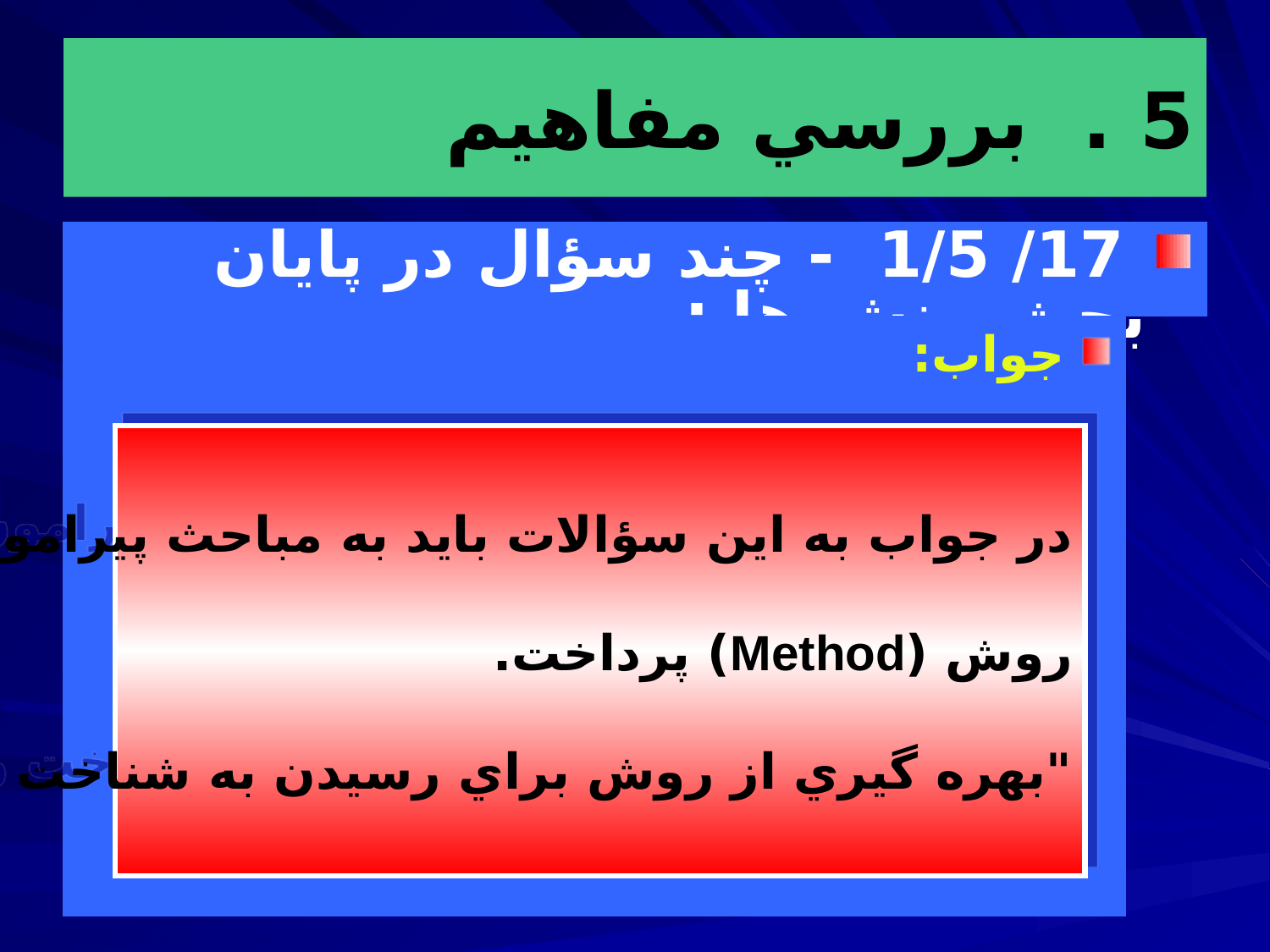

# 5 .  بررسي مفاهيم
 17/ 1/5  - چند سؤال در پايان بحث بينش ها :
جواب:
در جواب به اين سؤالات بايد به مباحث پيرامون

روش (Method) پرداخت.

"بهره گيري از روش براي رسيدن به شناخت واقعي"